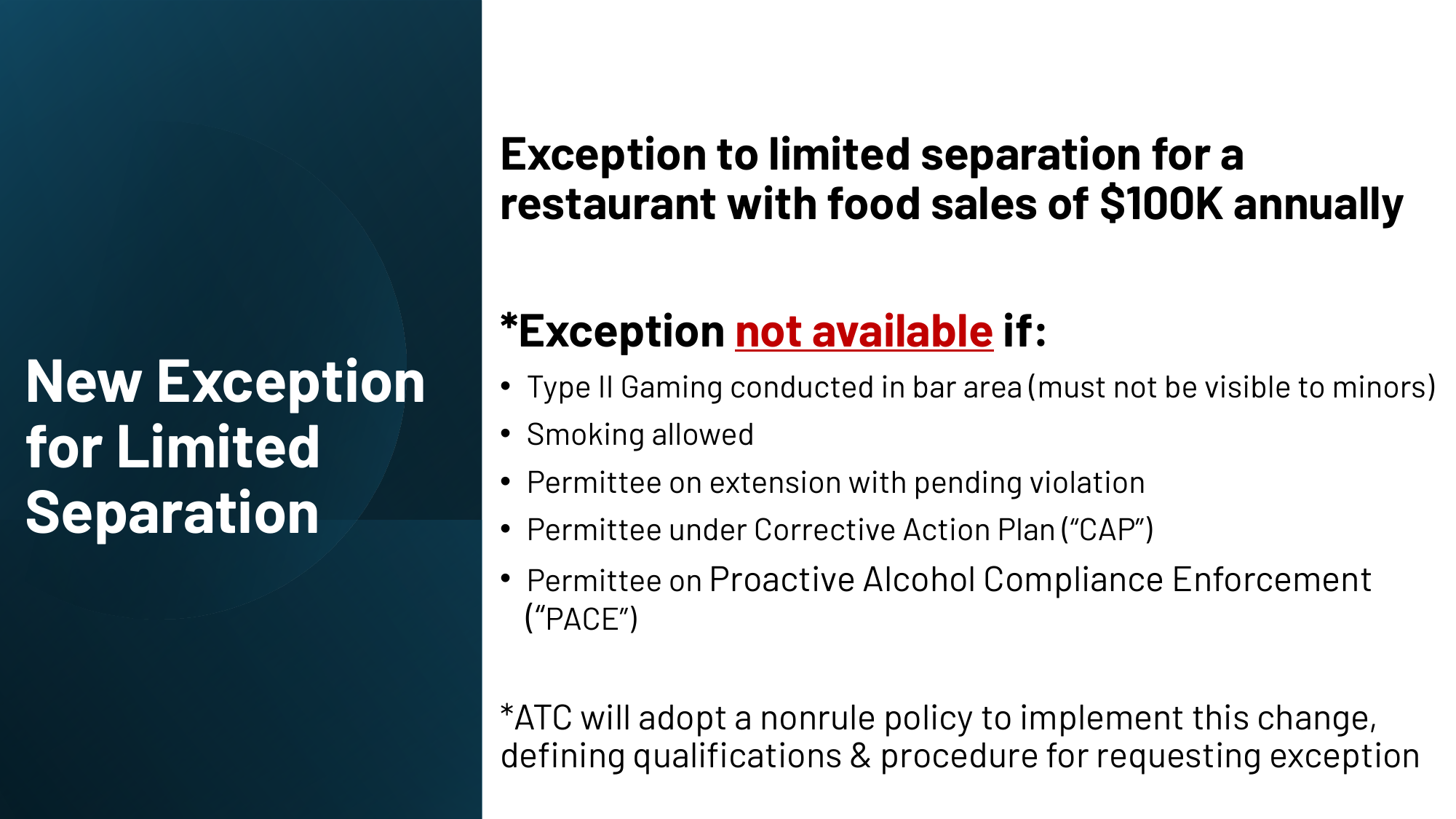

Exception to limited separation for a restaurant with food sales of $100K annually

*Exception not available if:
Type II Gaming conducted in bar area (must not be visible to minors)
Smoking allowed
Permittee on extension with pending violation
Permittee under Corrective Action Plan (“CAP”)
Permittee on Proactive Alcohol Compliance Enforcement (“PACE”)

*ATC will adopt a nonrule policy to implement this change, defining qualifications & procedure for requesting exception

# New Exception for Limited Separation